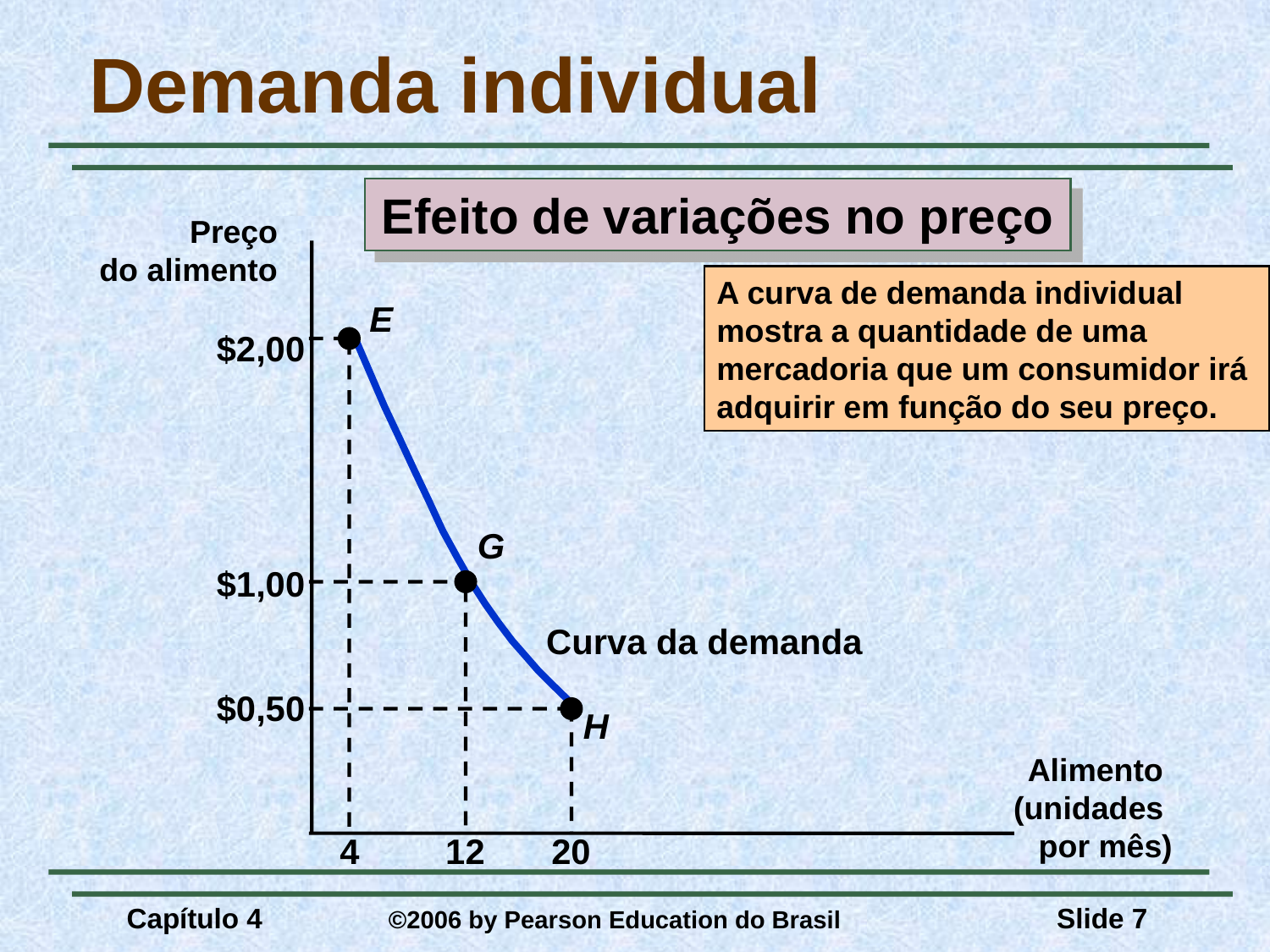

# Demanda individual
Efeito de variações no preço
Preço
do alimento

A curva de demanda individual
mostra a quantidade de uma
mercadoria que um consumidor irá
adquirir em função do seu preço.

Curva da demanda
E
$2,00

G
$1,00

$0,50
H

4
12
20
Alimento
(unidades
por mês)

Capítulo 4	 ©2006 by Pearson Education do Brasil
Slide 7